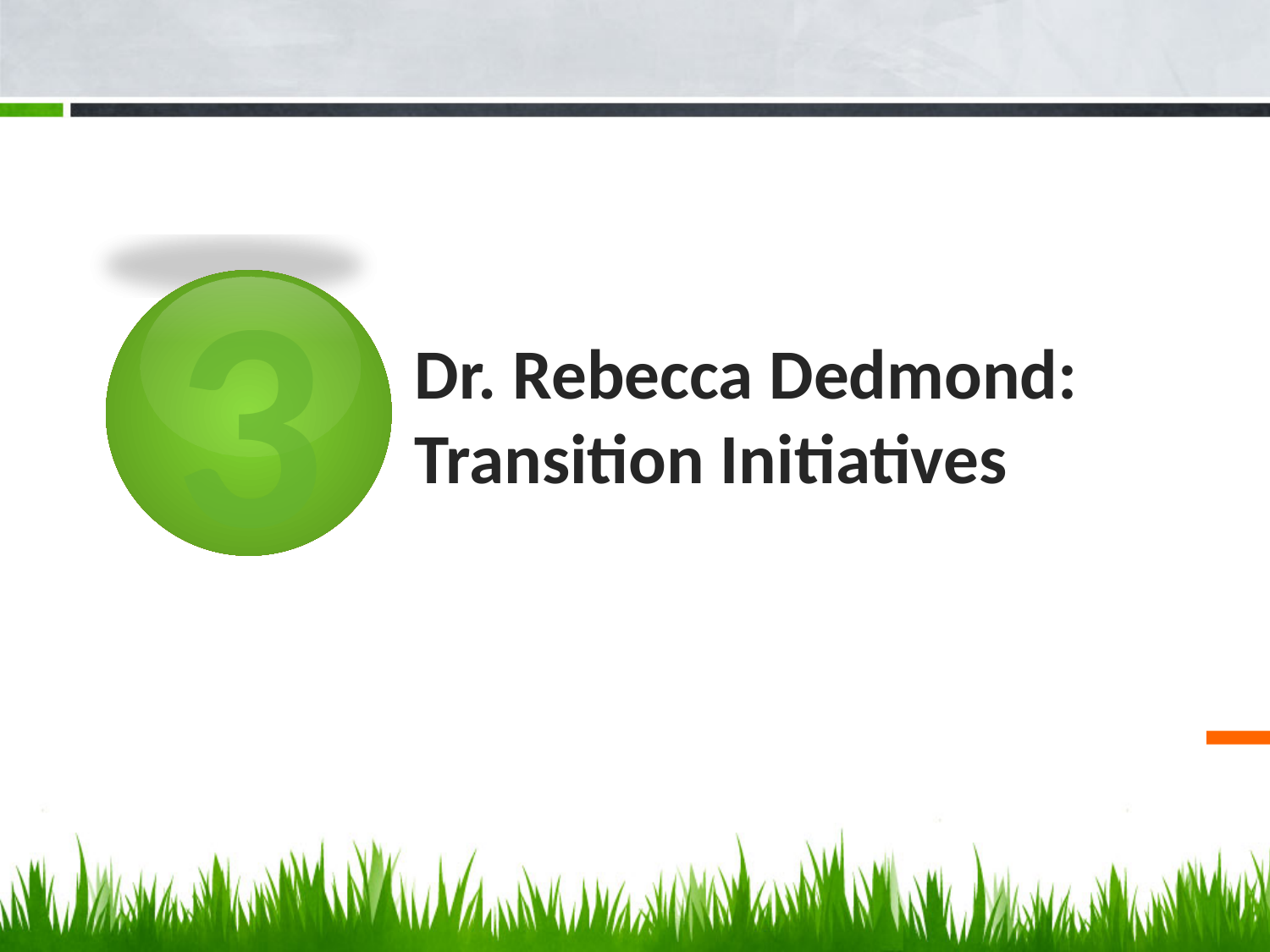

3

# Dr. Rebecca Dedmond: Transition Initiatives